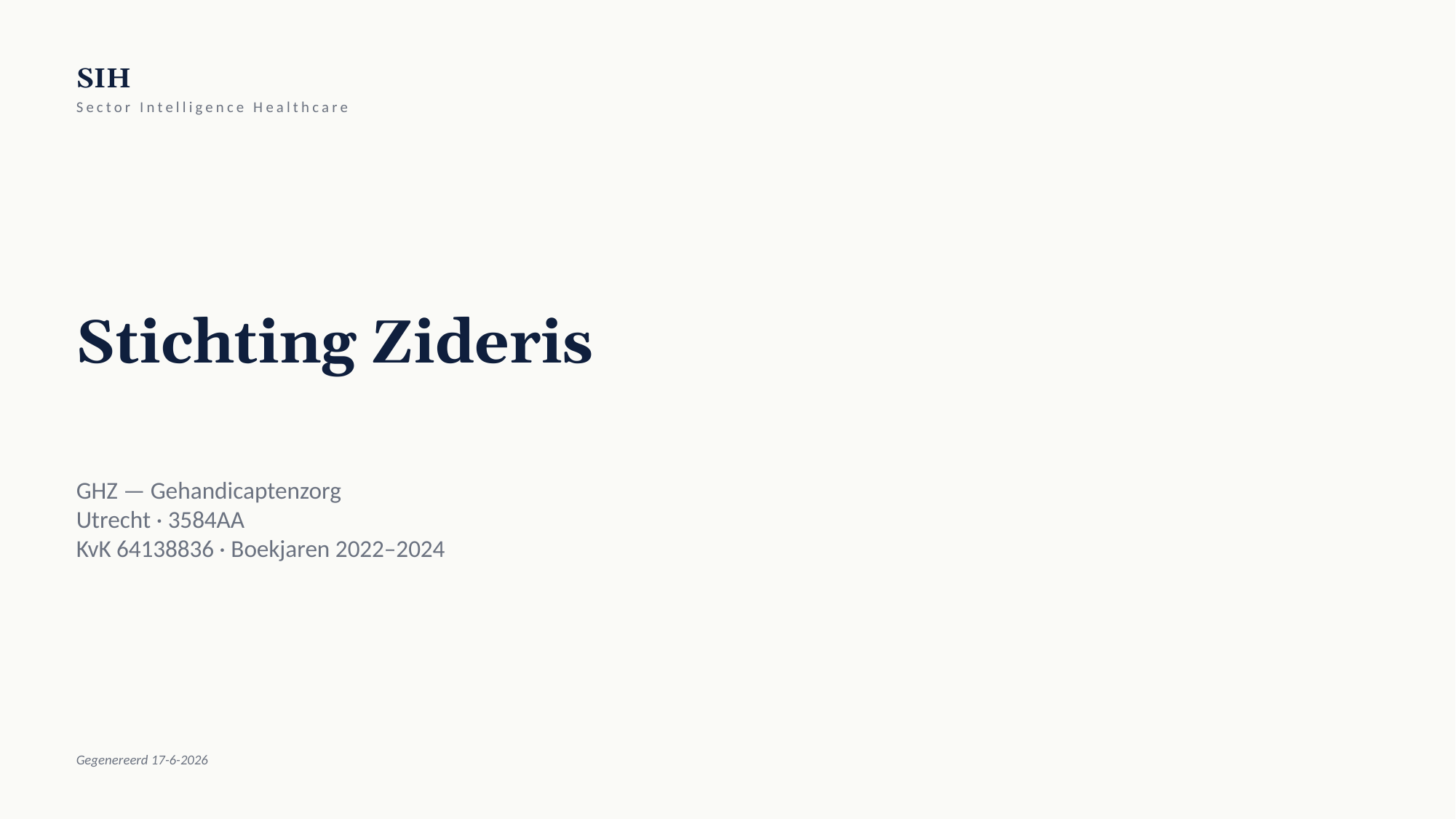

SIH
Sector Intelligence Healthcare
Stichting Zideris
GHZ — Gehandicaptenzorg
Utrecht · 3584AA
KvK 64138836 · Boekjaren 2022–2024
Gegenereerd 17-6-2026